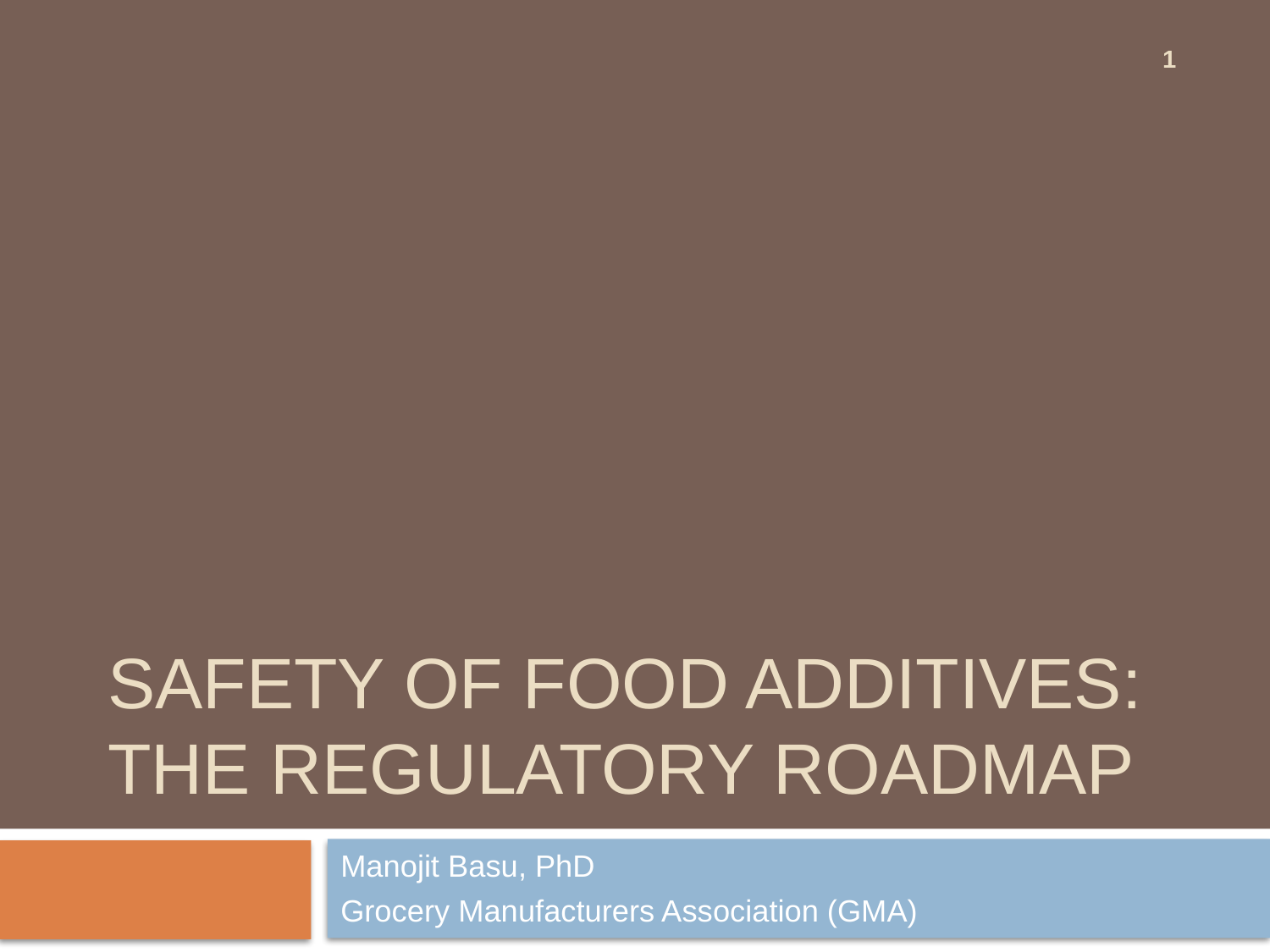

1
# Safety of food additives: The regulatory Roadmap
Manojit Basu, PhD
Grocery Manufacturers Association (GMA)